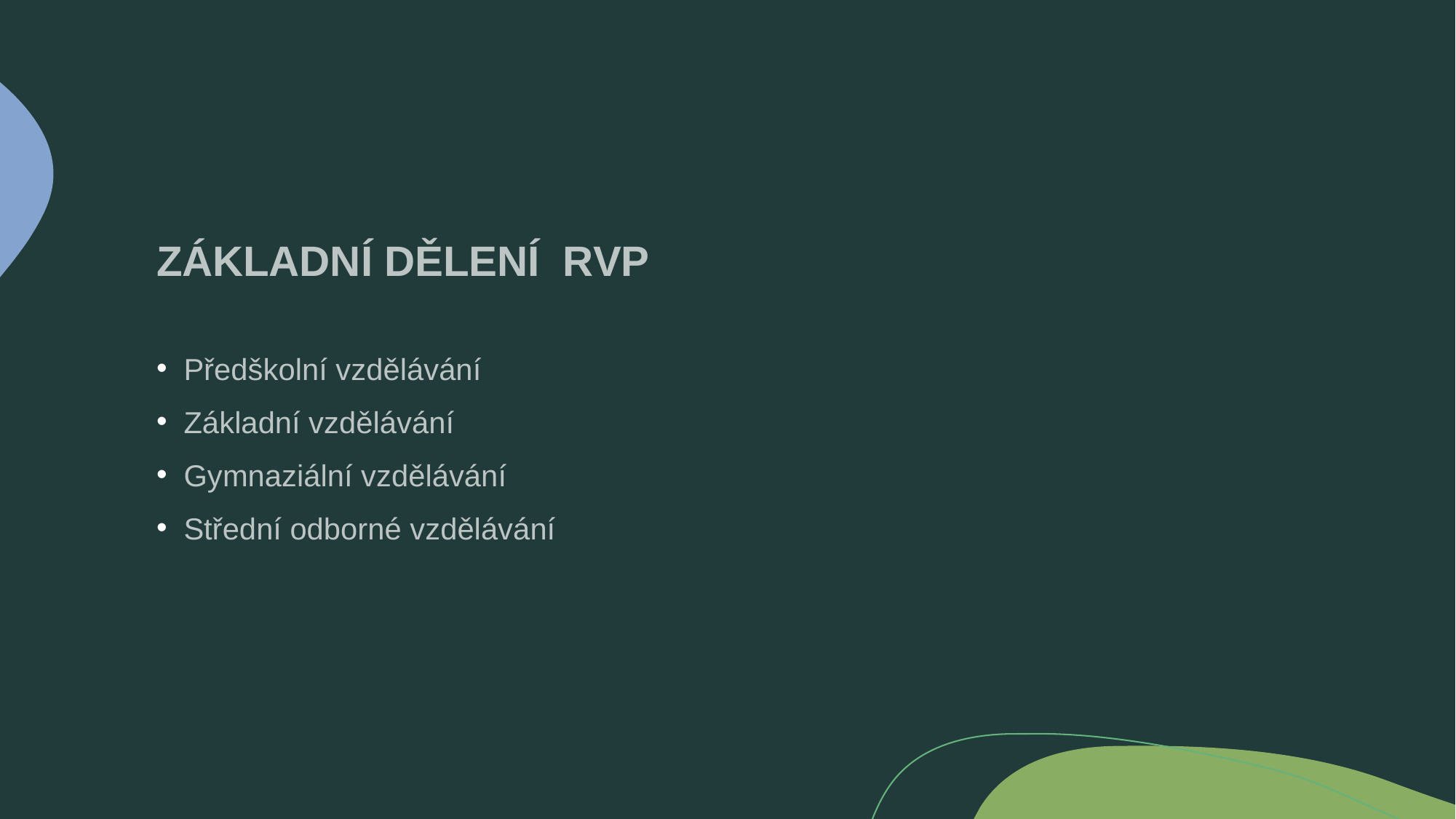

#

ZÁKLADNÍ DĚLENÍ  RVP

Předškolní vzdělávání
Základní vzdělávání
Gymnaziální vzdělávání
Střední odborné vzdělávání